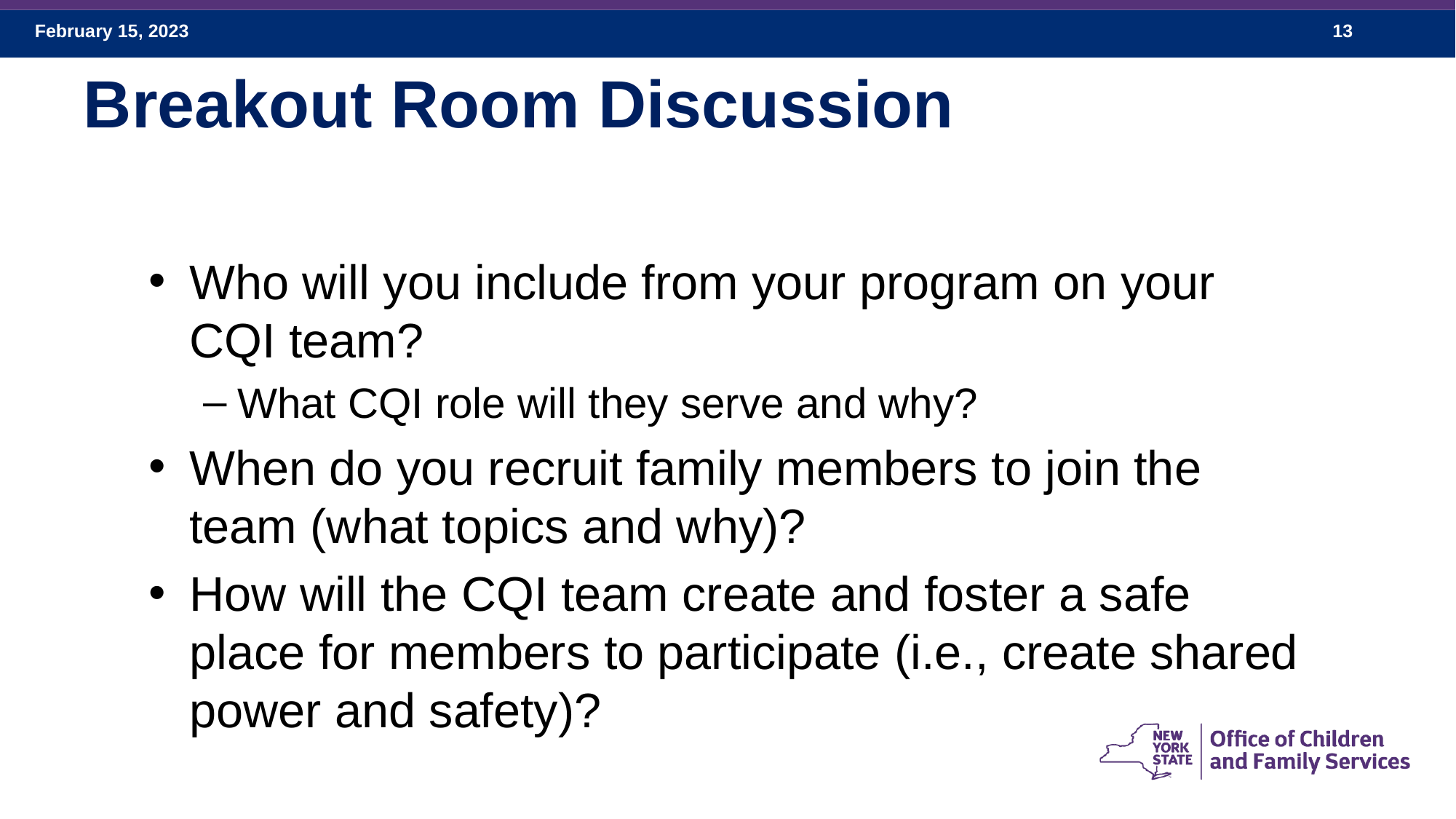

# Breakout Room Discussion
Who will you include from your program on your CQI team?
What CQI role will they serve and why?
When do you recruit family members to join the team (what topics and why)?
How will the CQI team create and foster a safe place for members to participate (i.e., create shared power and safety)?